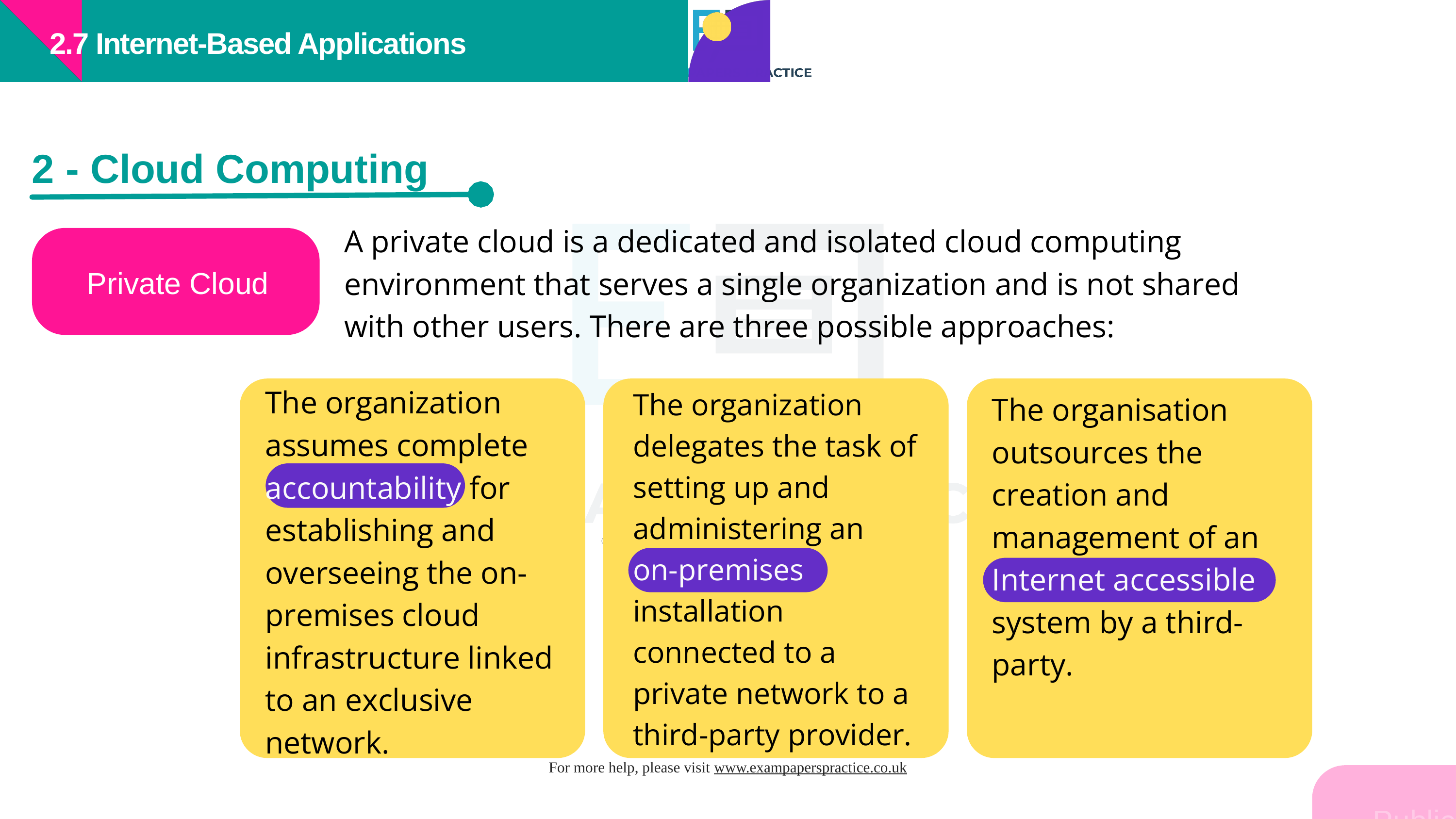

2.7 Internet-Based Applications
2 - Cloud Computing

A private cloud is a dedicated and isolated cloud computing environment that serves a single organization and is not shared with other users. There are three possible approaches:

Private Cloud
The organization assumes complete accountability for establishing and overseeing the on-premises cloud infrastructure linked to an exclusive network.

The organization delegates the task of setting up and administering an
on-premises installation connected to a private network to a third-party provider.
The organisation outsources the creation and management of an Internet accessible system by a third-party.

Public Cloud